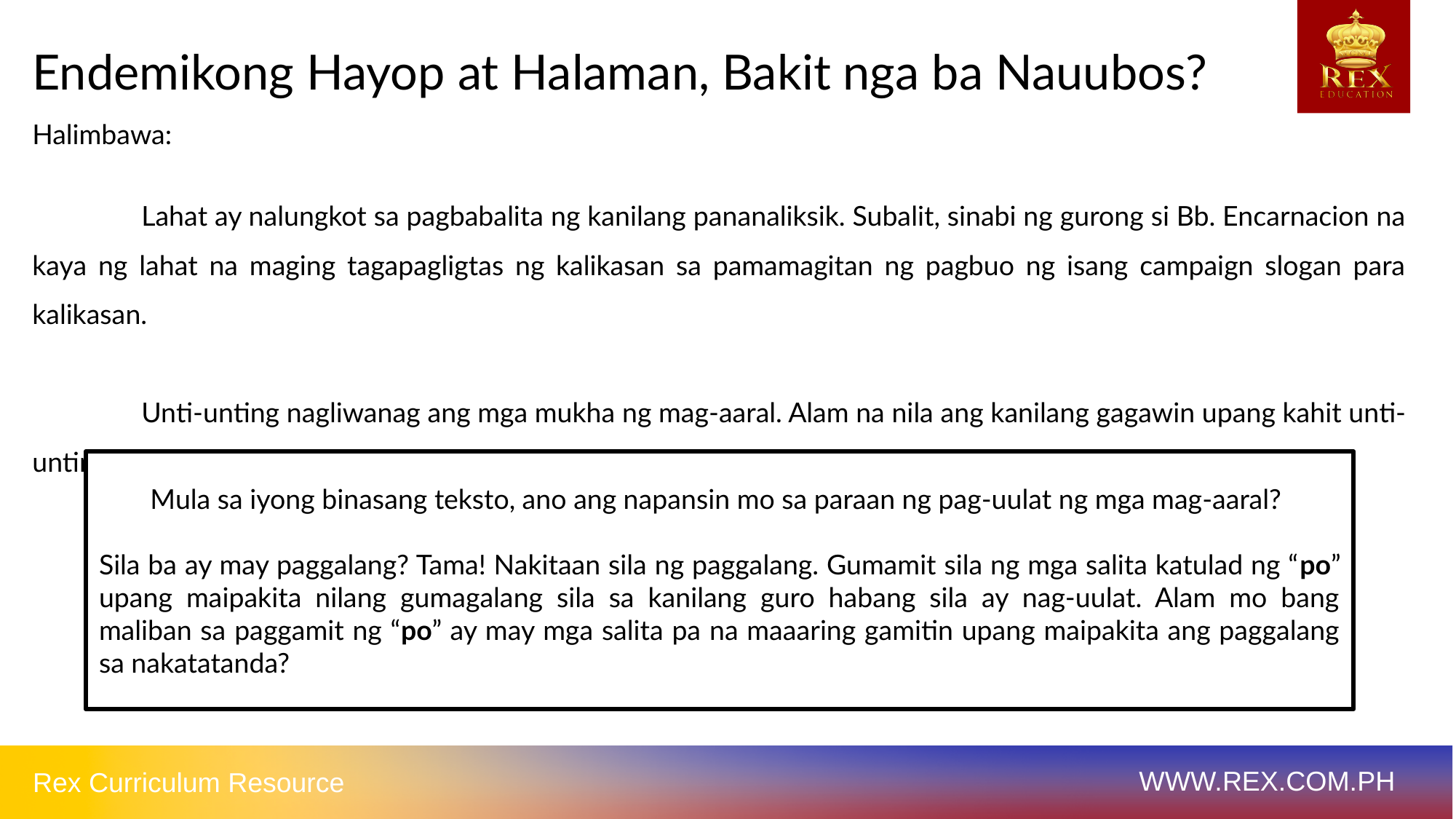

Pagbasa ng Talambuhay, Talaarawan, at Teksto
Endemikong Hayop at Halaman, Bakit nga ba Nauubos?
Halimbawa:

	Lahat ay nalungkot sa pagbabalita ng kanilang pananaliksik. Subalit, sinabi ng gurong si Bb. Encarnacion na kaya ng lahat na maging tagapagligtas ng kalikasan sa pamamagitan ng pagbuo ng isang campaign slogan para kalikasan.

	Unti-unting nagliwanag ang mga mukha ng mag-aaral. Alam na nila ang kanilang gagawin upang kahit unti-unting nauubos ang kalikasan ay mayroon silang magagawa kahit sila ay mga mag-aaral pa lamang.
Mula sa iyong binasang teksto, ano ang napansin mo sa paraan ng pag-uulat ng mga mag-aaral?

Sila ba ay may paggalang? Tama! Nakitaan sila ng paggalang. Gumamit sila ng mga salita katulad ng “po” upang maipakita nilang gumagalang sila sa kanilang guro habang sila ay nag-uulat. Alam mo bang maliban sa paggamit ng “po” ay may mga salita pa na maaaring gamitin upang maipakita ang paggalang sa nakatatanda?